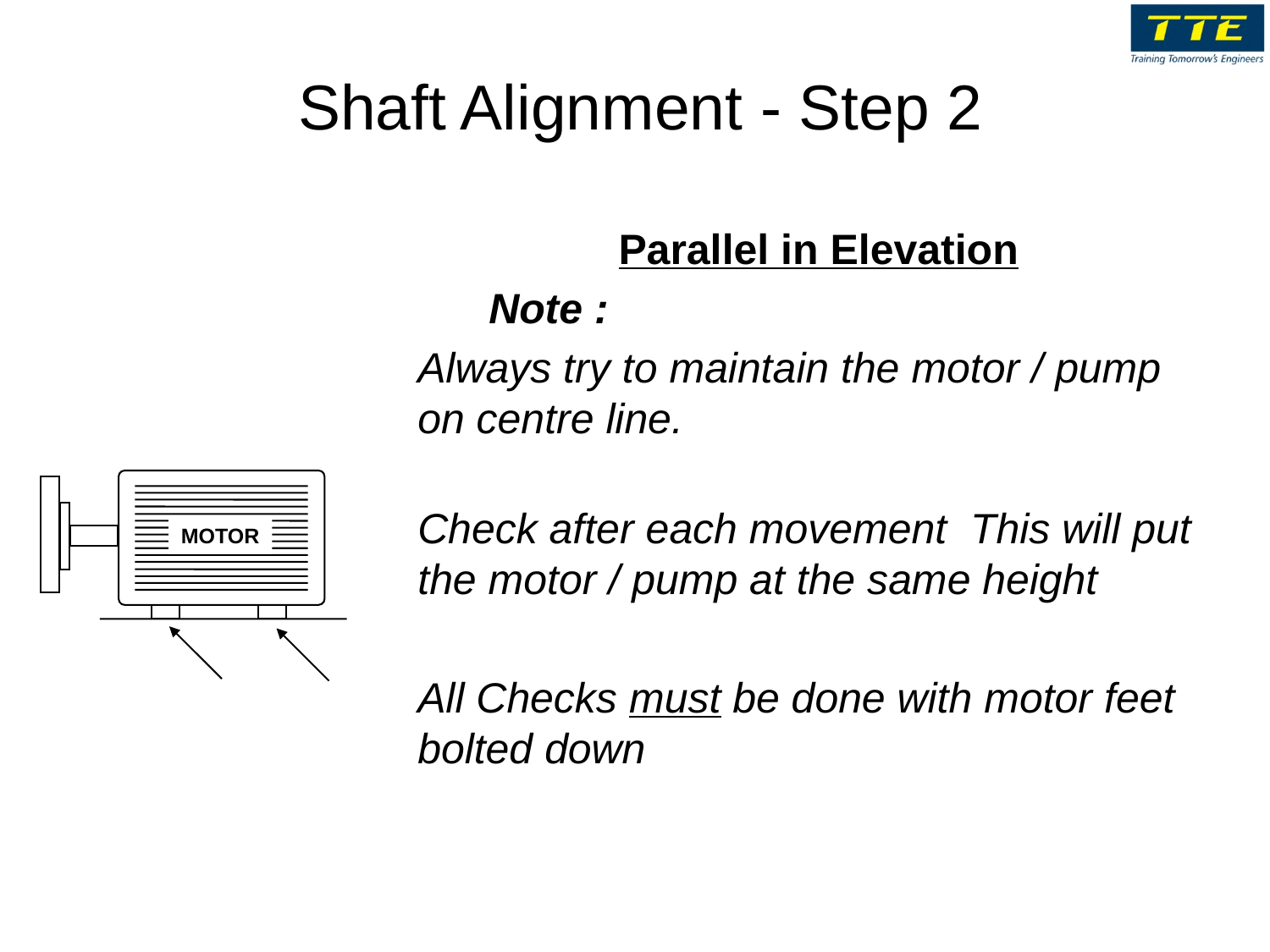

# Shaft Alignment - Step 2
Parallel in Elevation
      Note :
Always try to maintain the motor / pump on centre line.
Check after each movement  This will put the motor / pump at the same height

All Checks must be done with motor feet bolted down

MOTOR